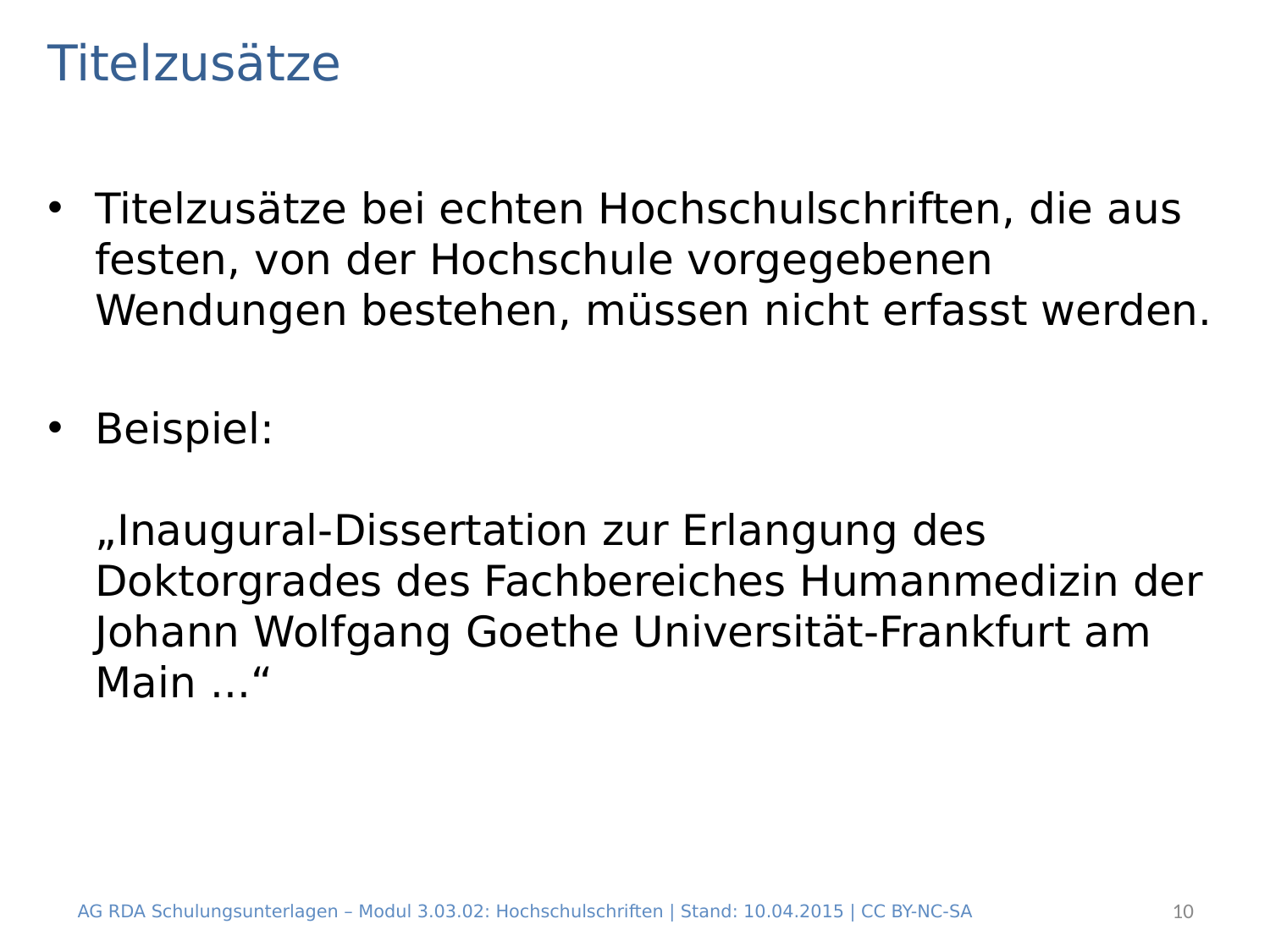

# Titelzusätze

Titelzusätze bei echten Hochschulschriften, die aus festen, von der Hochschule vorgegebenen Wendungen bestehen, müssen nicht erfasst werden.

Beispiel:
„Inaugural-Dissertation zur Erlangung des Doktorgrades des Fachbereiches Humanmedizin der Johann Wolfgang Goethe Universität-Frankfurt am Main ...“

AG RDA Schulungsunterlagen – Modul 3.03.02: Hochschulschriften | Stand: 10.04.2015 | CC BY-NC-SA
10